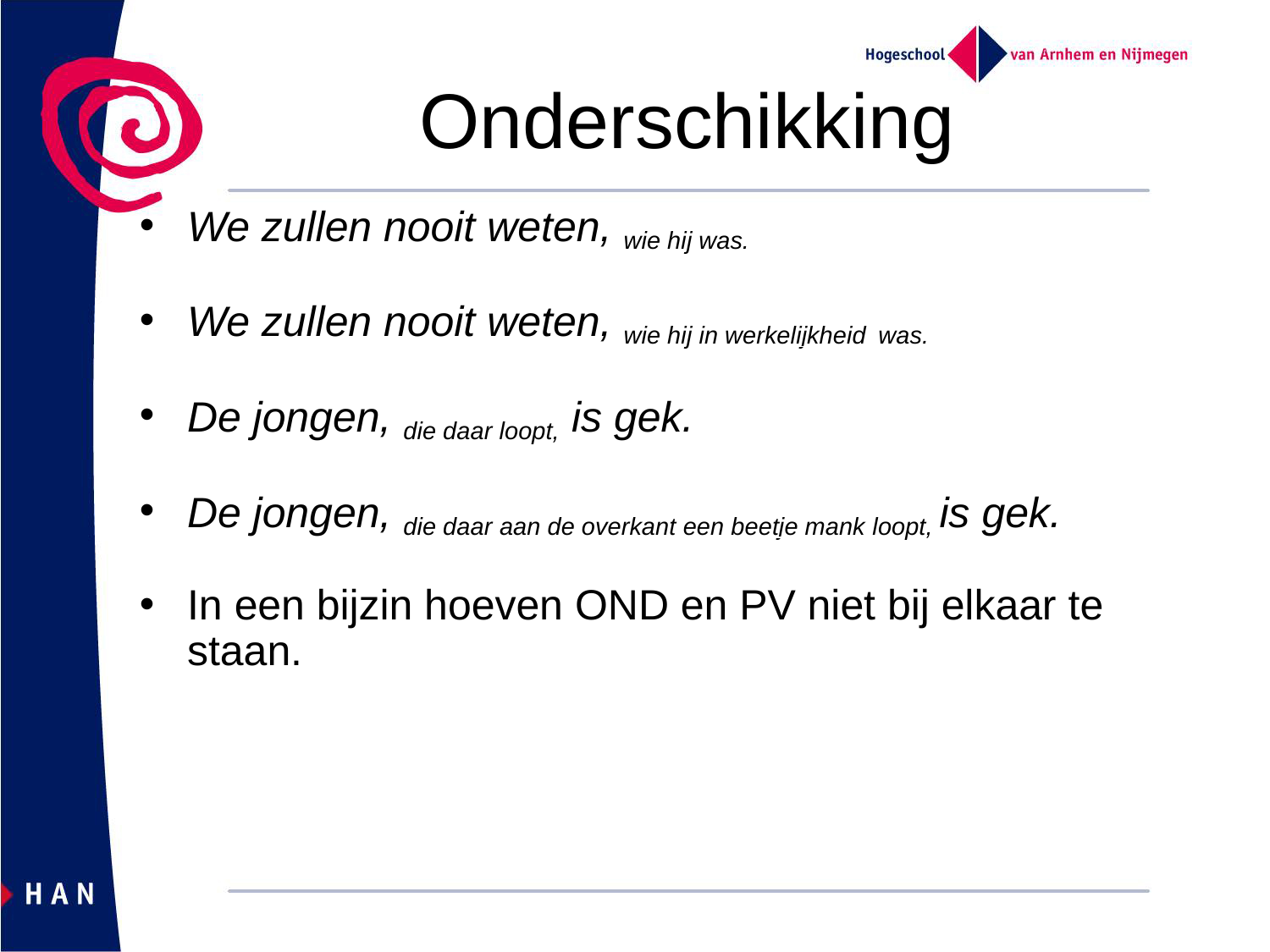

Onderschikking
We zullen nooit weten, wie hij was.

We zullen nooit weten, wie hij in werkelijkheid was.

De jongen, die daar loopt, is gek.

De jongen, die daar aan de overkant een beetje mank loopt, is gek.

In een bijzin hoeven OND en PV niet bij elkaar te staan.